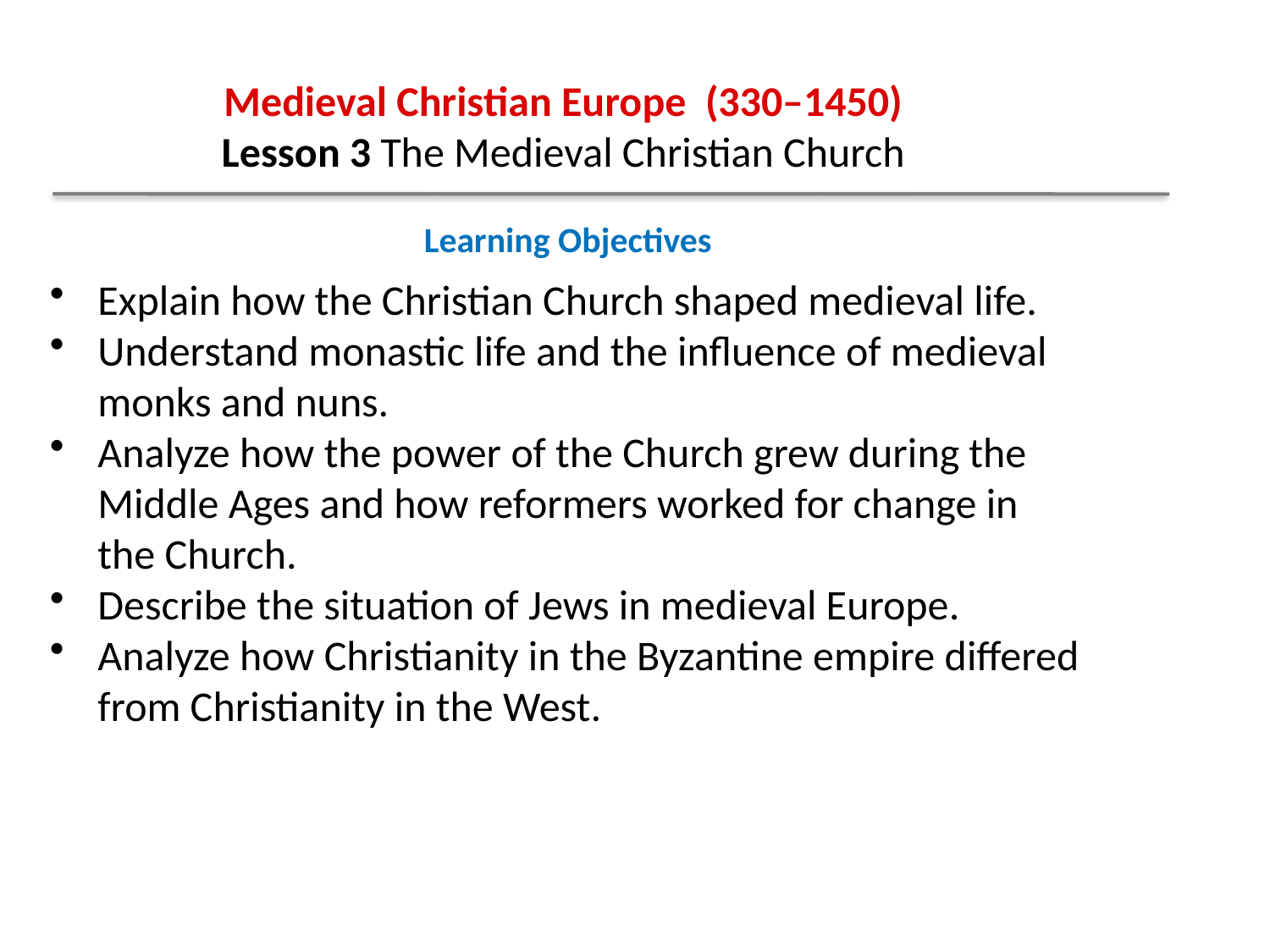

Medieval Christian Europe  (330–1450)
Lesson 3 The Medieval Christian Church
Learning Objectives
Explain how the Christian Church shaped medieval life.
Understand monastic life and the influence of medieval monks and nuns.
Analyze how the power of the Church grew during the Middle Ages and how reformers worked for change in the Church.
Describe the situation of Jews in medieval Europe.
Analyze how Christianity in the Byzantine empire differed from Christianity in the West.